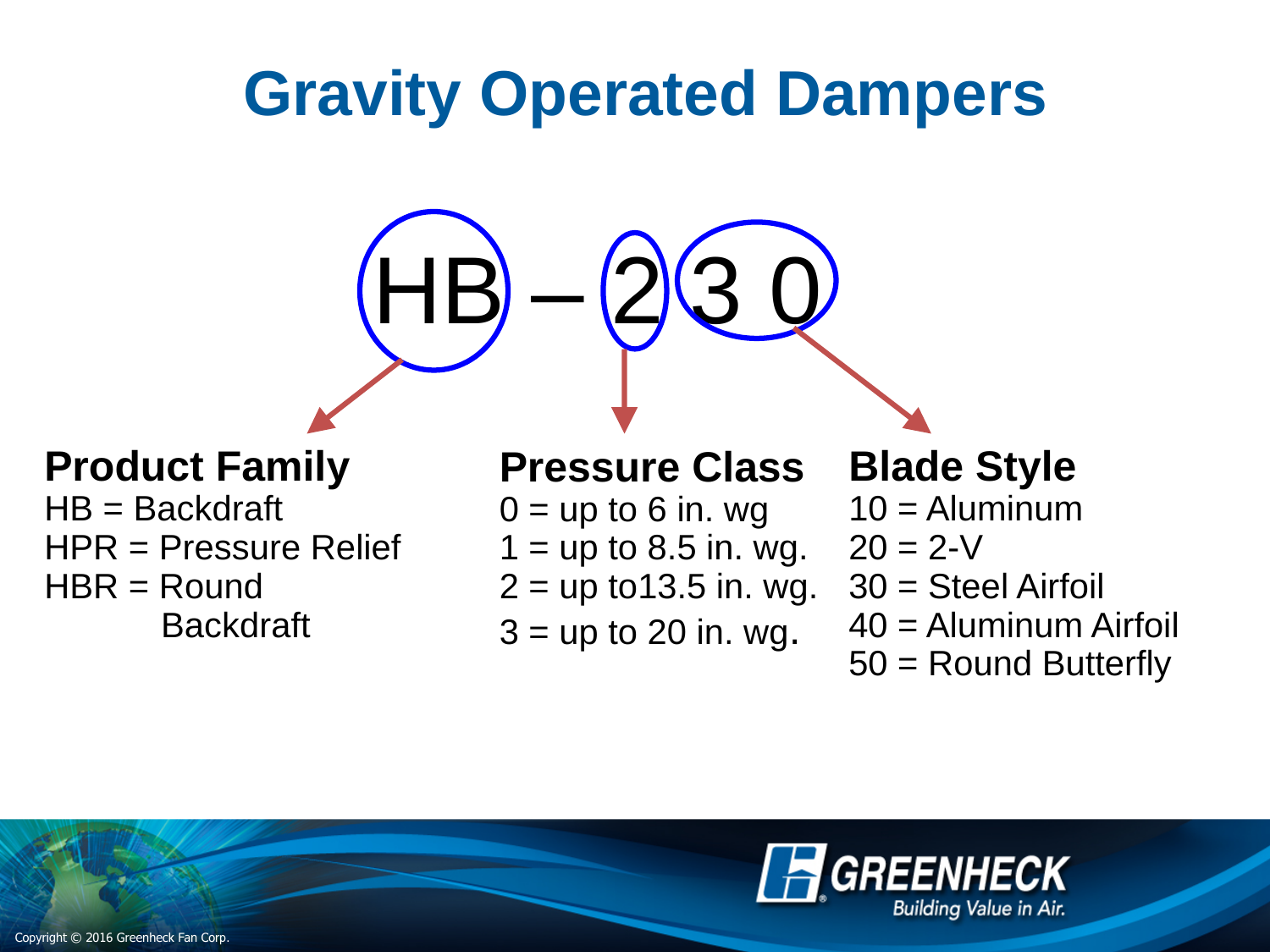

Gravity Operated Dampers

HB – 2 3 0

Product Family
HB = Backdraft
HPR = Pressure Relief
HBR = Round
            Backdraft
Blade Style
10 = Aluminum
20 = 2-V
30 = Steel Airfoil
40 = Aluminum Airfoil
50 = Round Butterfly
Pressure Class
0 = up to 6 in. wg
1 = up to 8.5 in. wg.
2 = up to13.5 in. wg.
3 = up to 20 in. wg.